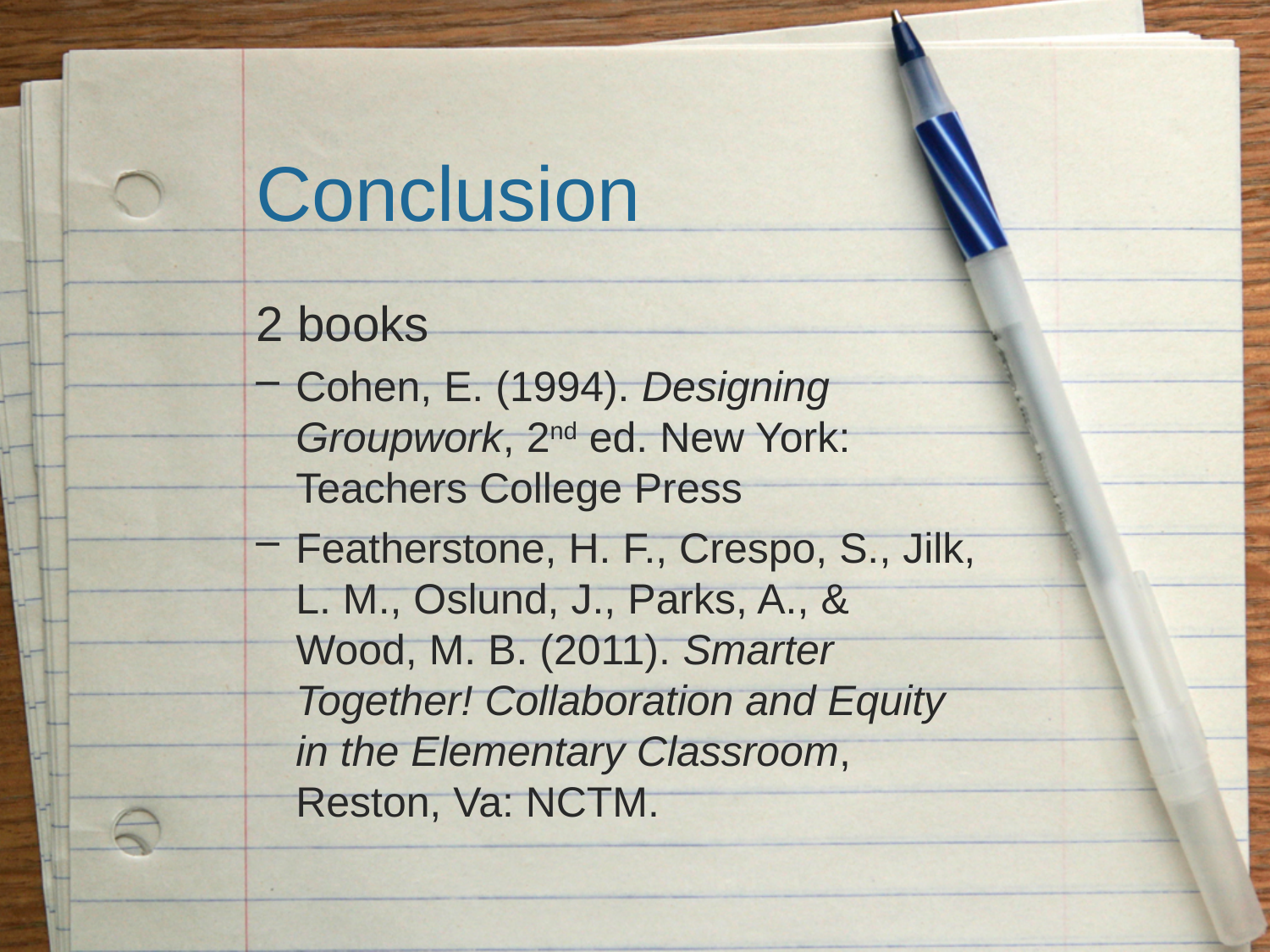

# Conclusion
2 books
Cohen, E. (1994). Designing Groupwork, 2nd ed. New York: Teachers College Press
Featherstone, H. F., Crespo, S., Jilk, L. M., Oslund, J., Parks, A., & Wood, M. B. (2011). Smarter Together! Collaboration and Equity in the Elementary Classroom, Reston, Va: NCTM.